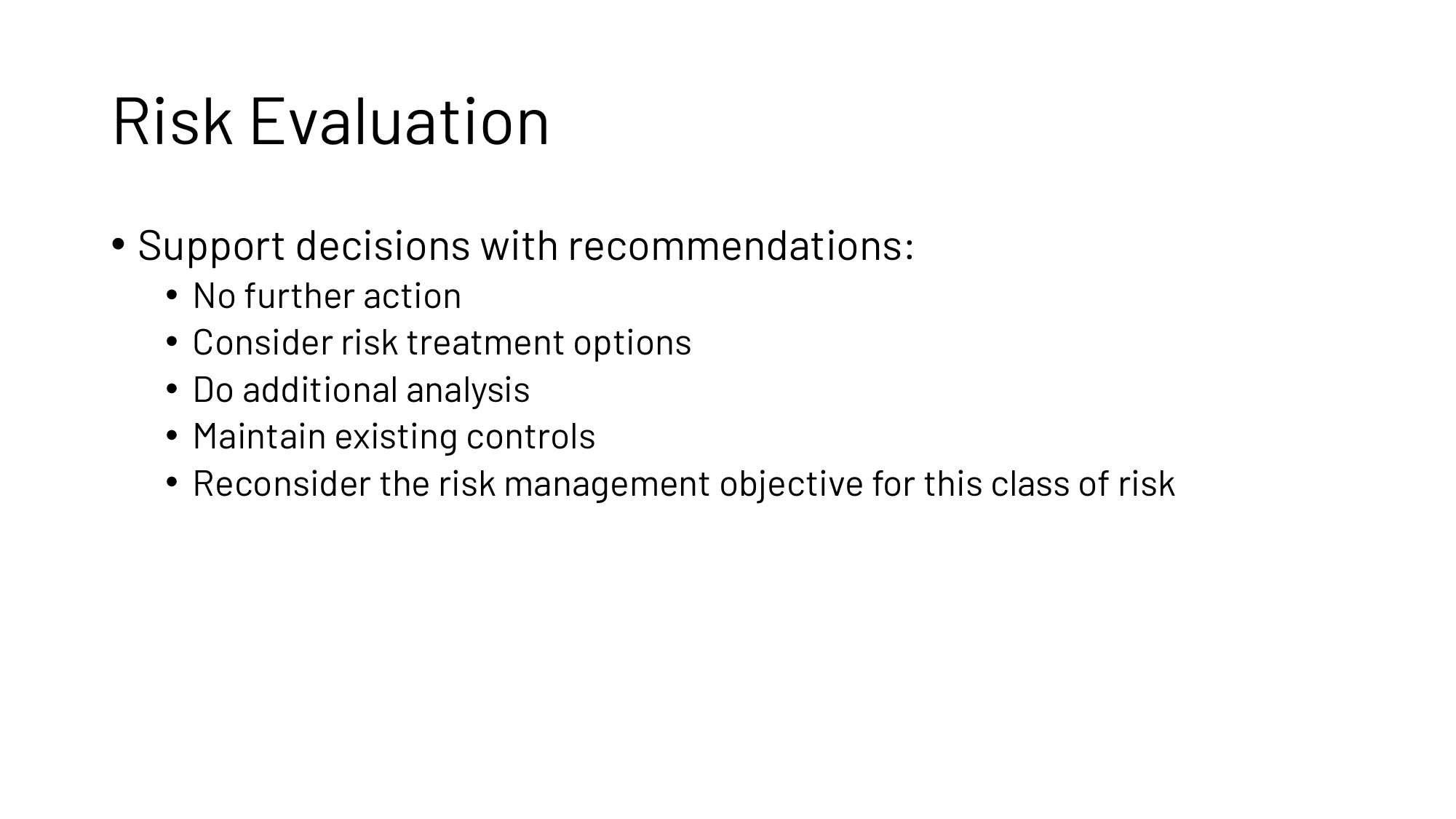

# Risk Evaluation
Support decisions with recommendations:
No further action
Consider risk treatment options
Do additional analysis
Maintain existing controls
Reconsider the risk management objective for this class of risk